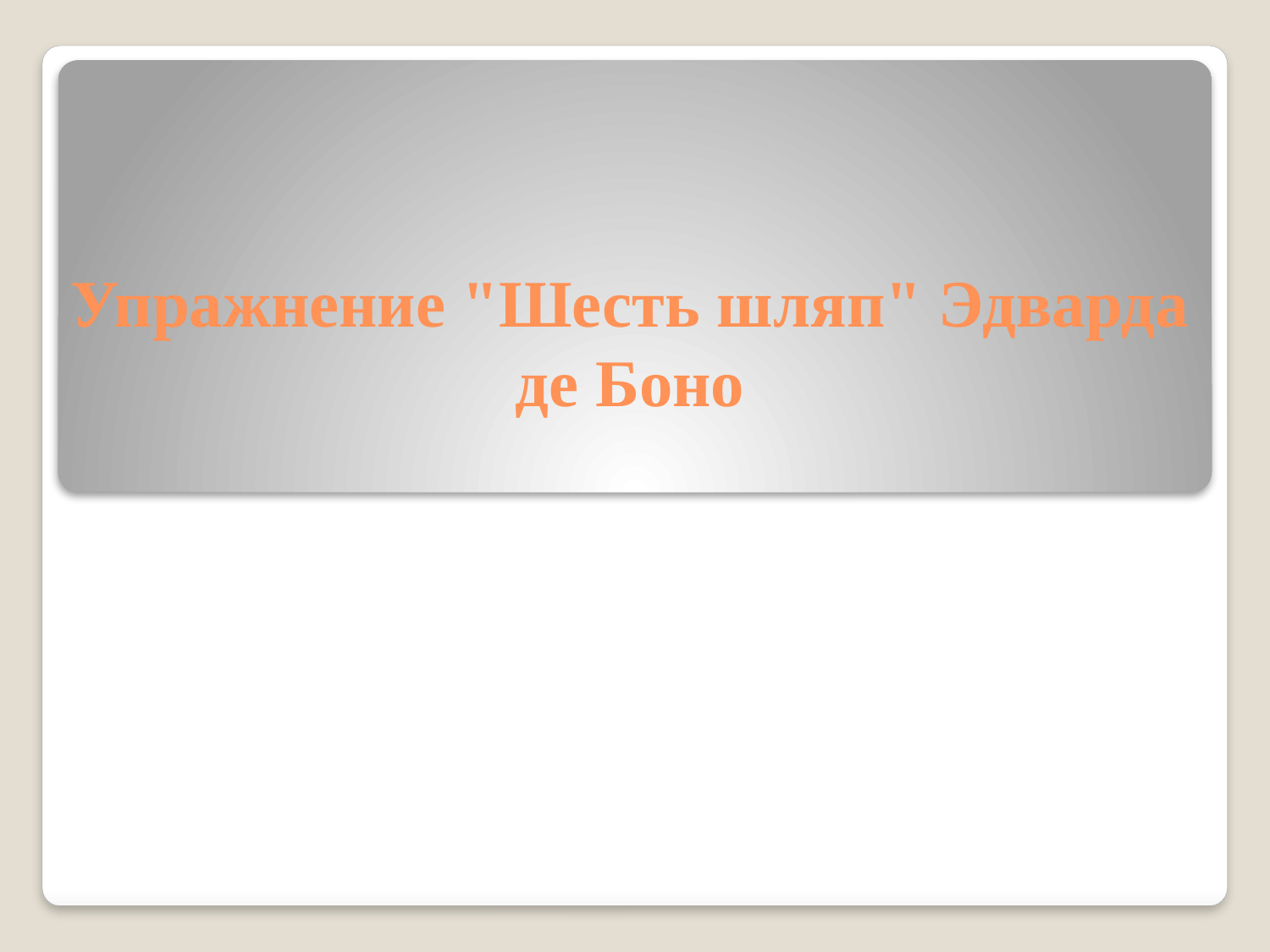

# Упражнение "Шесть шляп" Эдварда де Боно